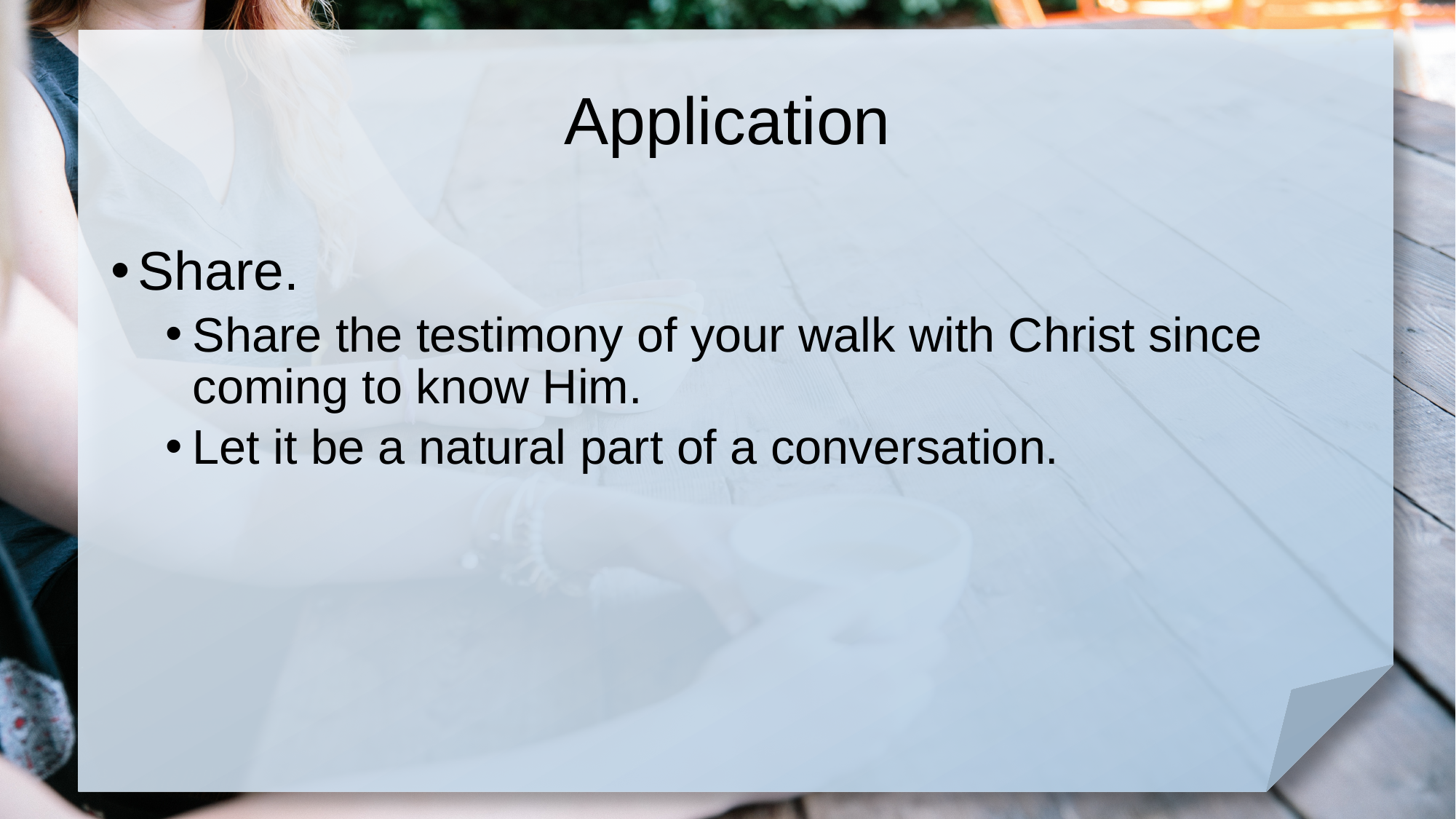

# Application
Share.
Share the testimony of your walk with Christ since coming to know Him.
Let it be a natural part of a conversation.